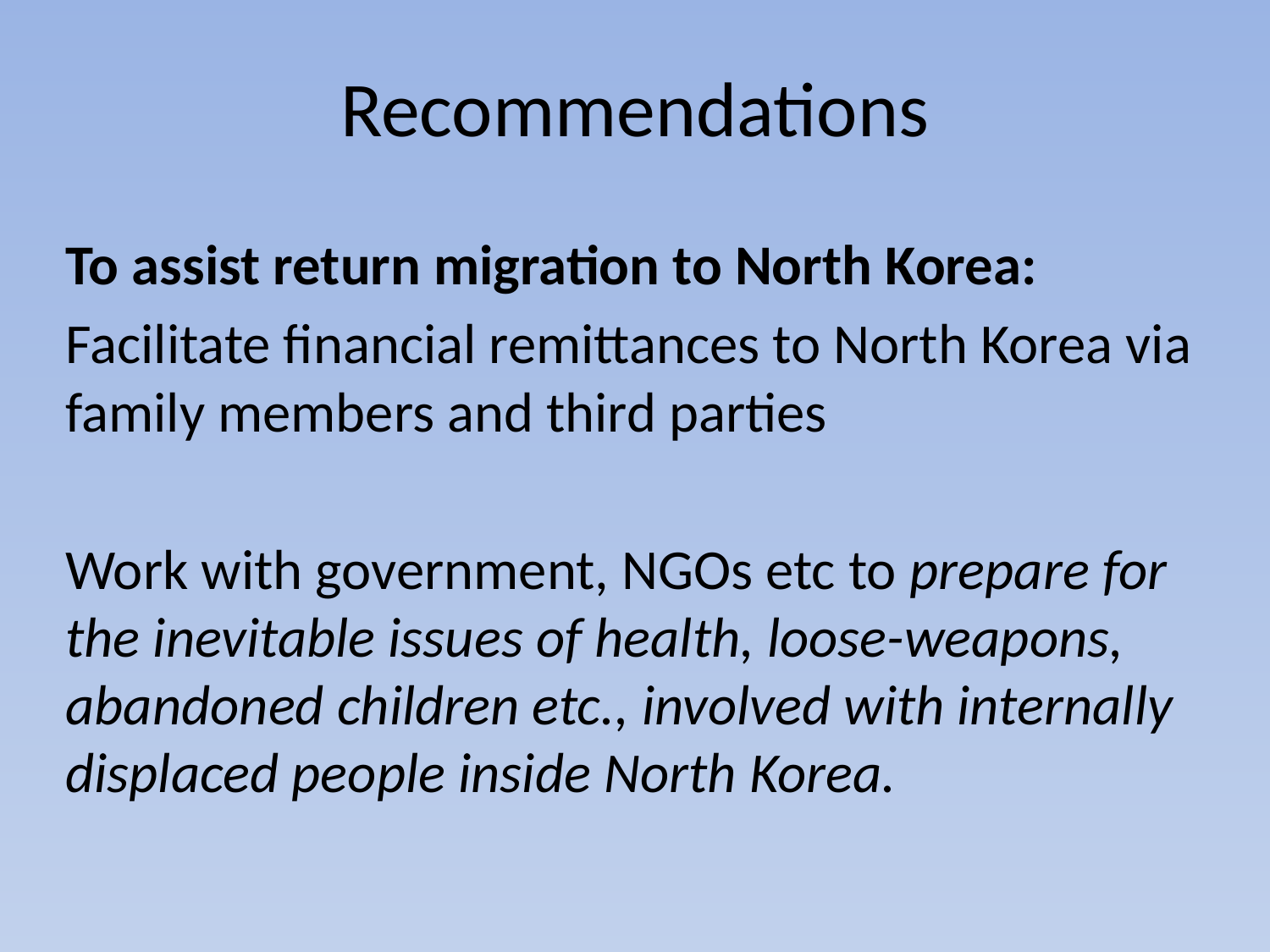

# Recommendations
To assist return migration to North Korea:
Facilitate financial remittances to North Korea via family members and third parties

Work with government, NGOs etc to prepare for the inevitable issues of health, loose-weapons, abandoned children etc., involved with internally displaced people inside North Korea.